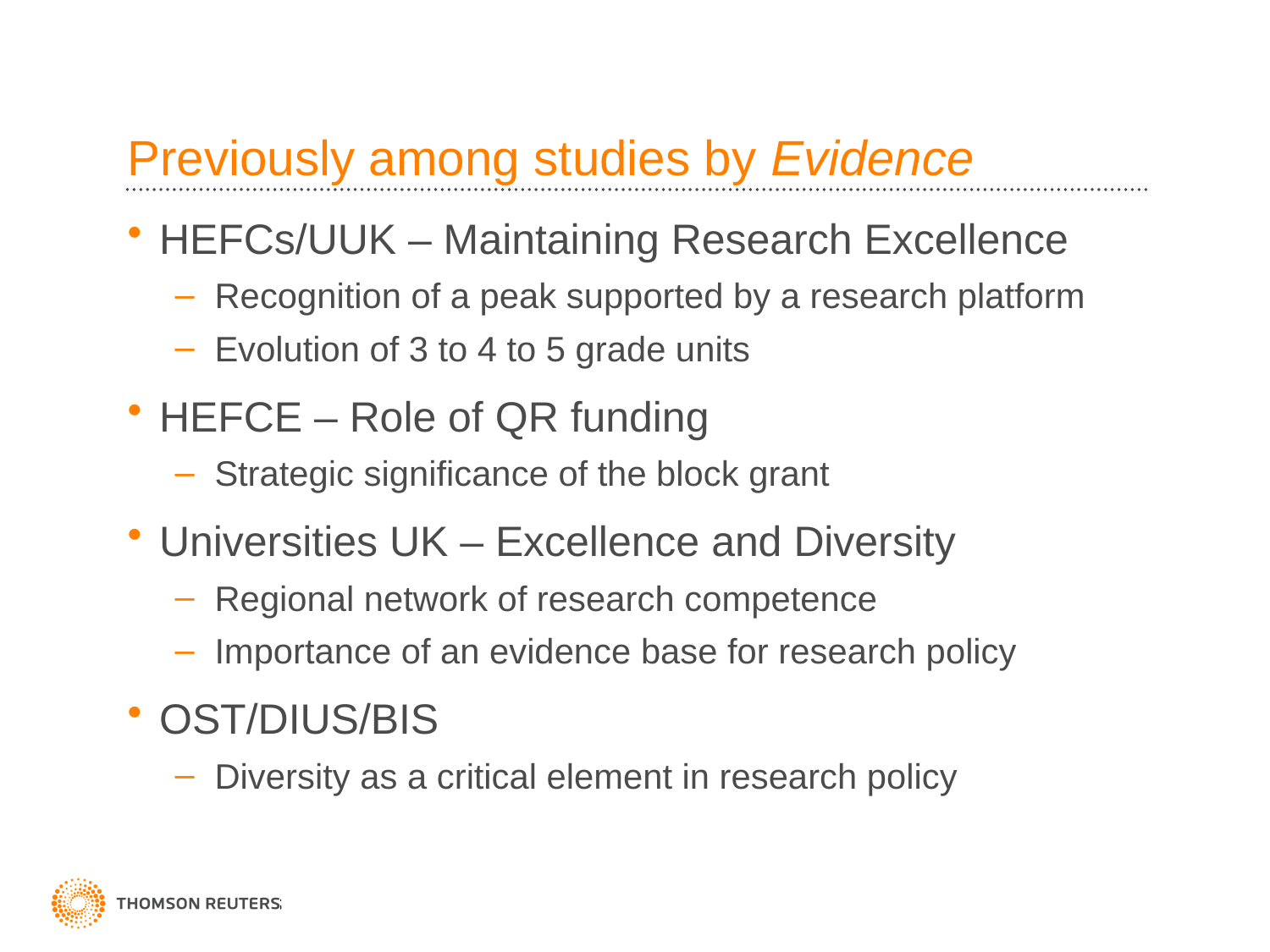

# Previously among studies by Evidence
HEFCs/UUK – Maintaining Research Excellence
Recognition of a peak supported by a research platform
Evolution of 3 to 4 to 5 grade units
HEFCE – Role of QR funding
Strategic significance of the block grant
Universities UK – Excellence and Diversity
Regional network of research competence
Importance of an evidence base for research policy
OST/DIUS/BIS
Diversity as a critical element in research policy